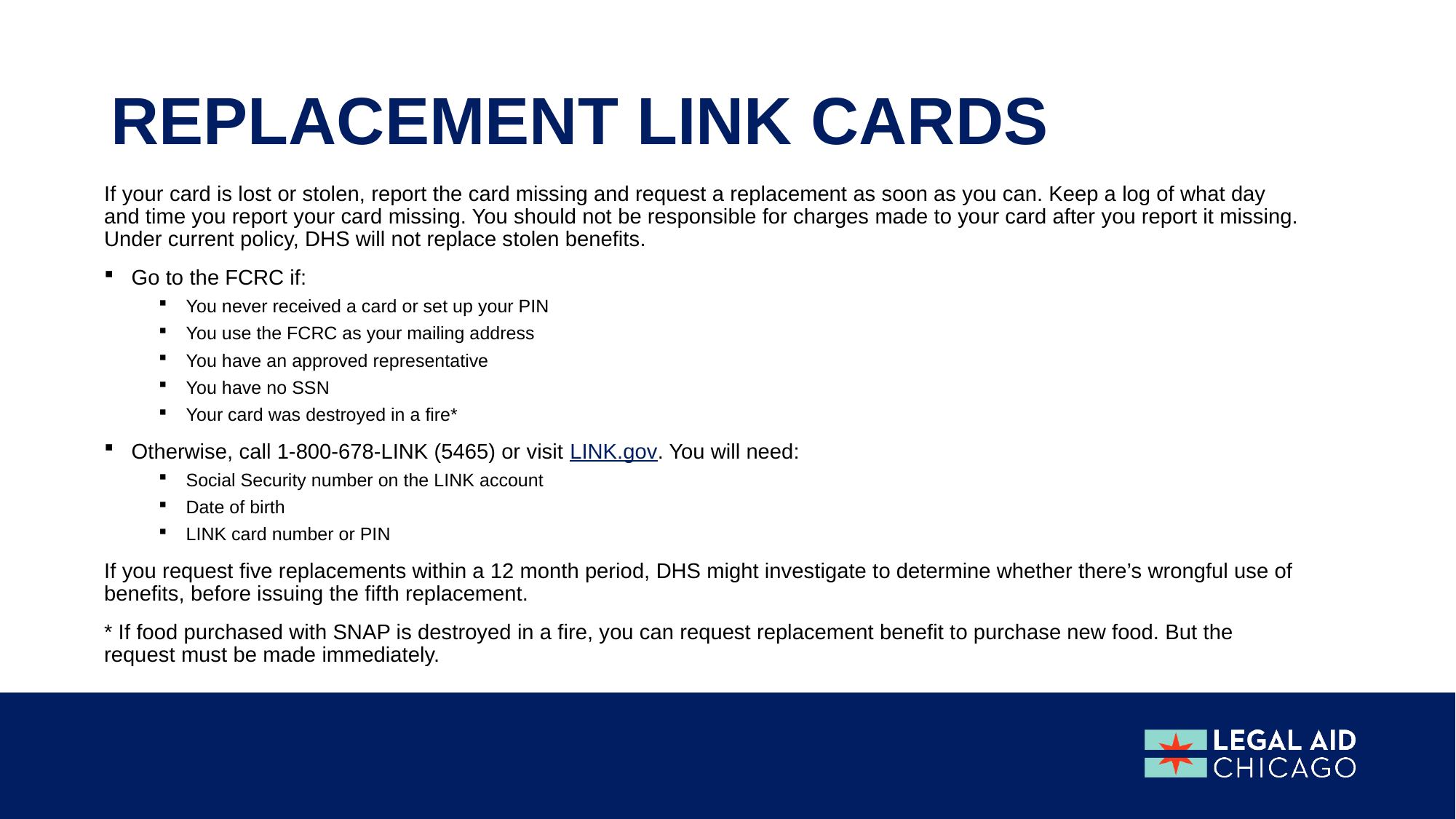

# Replacement link cards
If your card is lost or stolen, report the card missing and request a replacement as soon as you can. Keep a log of what day and time you report your card missing. You should not be responsible for charges made to your card after you report it missing. Under current policy, DHS will not replace stolen benefits.
Go to the FCRC if:
You never received a card or set up your PIN
You use the FCRC as your mailing address
You have an approved representative
You have no SSN
Your card was destroyed in a fire*
Otherwise, call 1-800-678-LINK (5465) or visit LINK.gov. You will need:
Social Security number on the LINK account
Date of birth
LINK card number or PIN
If you request five replacements within a 12 month period, DHS might investigate to determine whether there’s wrongful use of benefits, before issuing the fifth replacement.
* If food purchased with SNAP is destroyed in a fire, you can request replacement benefit to purchase new food. But the request must be made immediately.